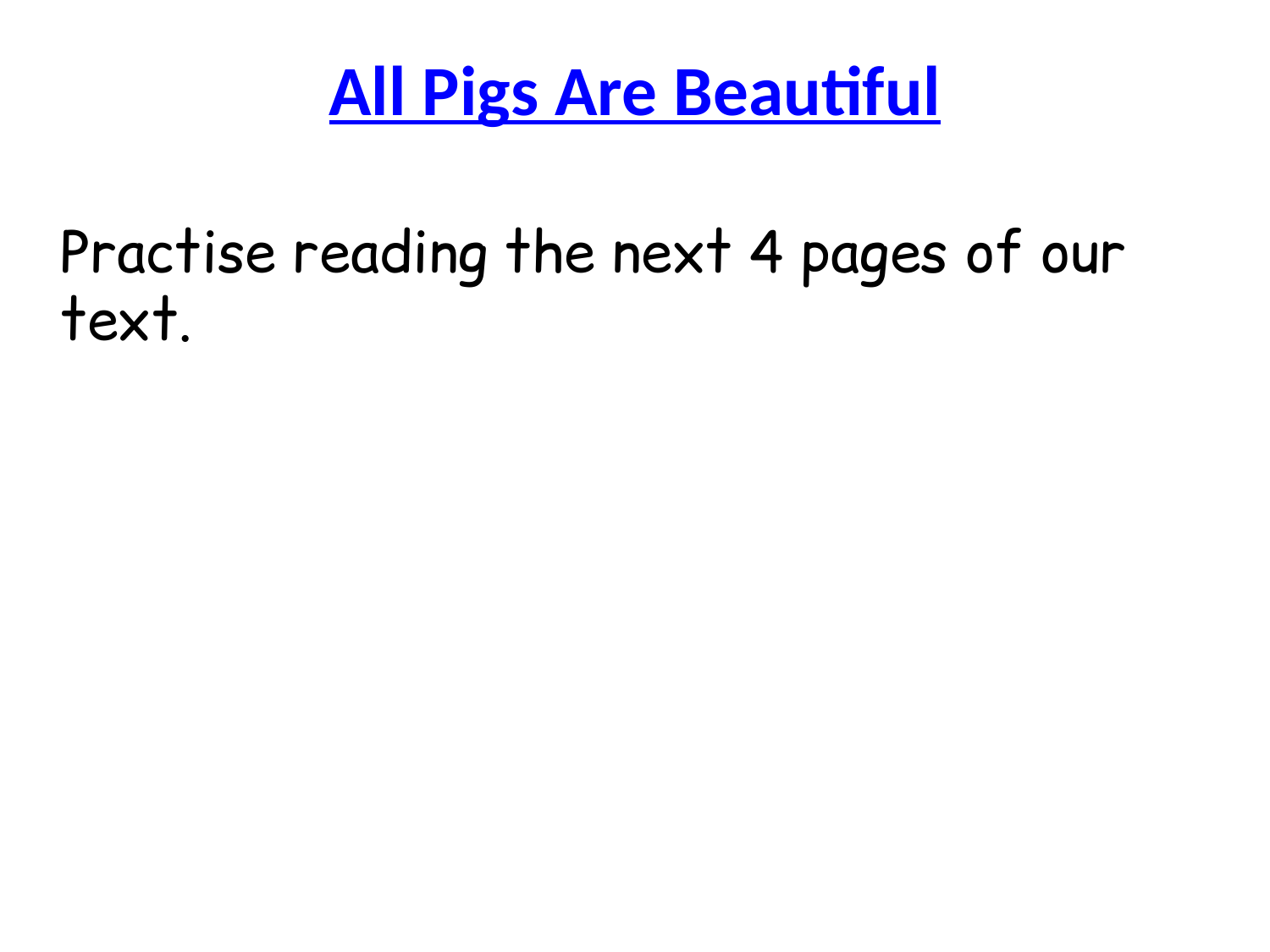

# All Pigs Are Beautiful
Practise reading the next 4 pages of our text.